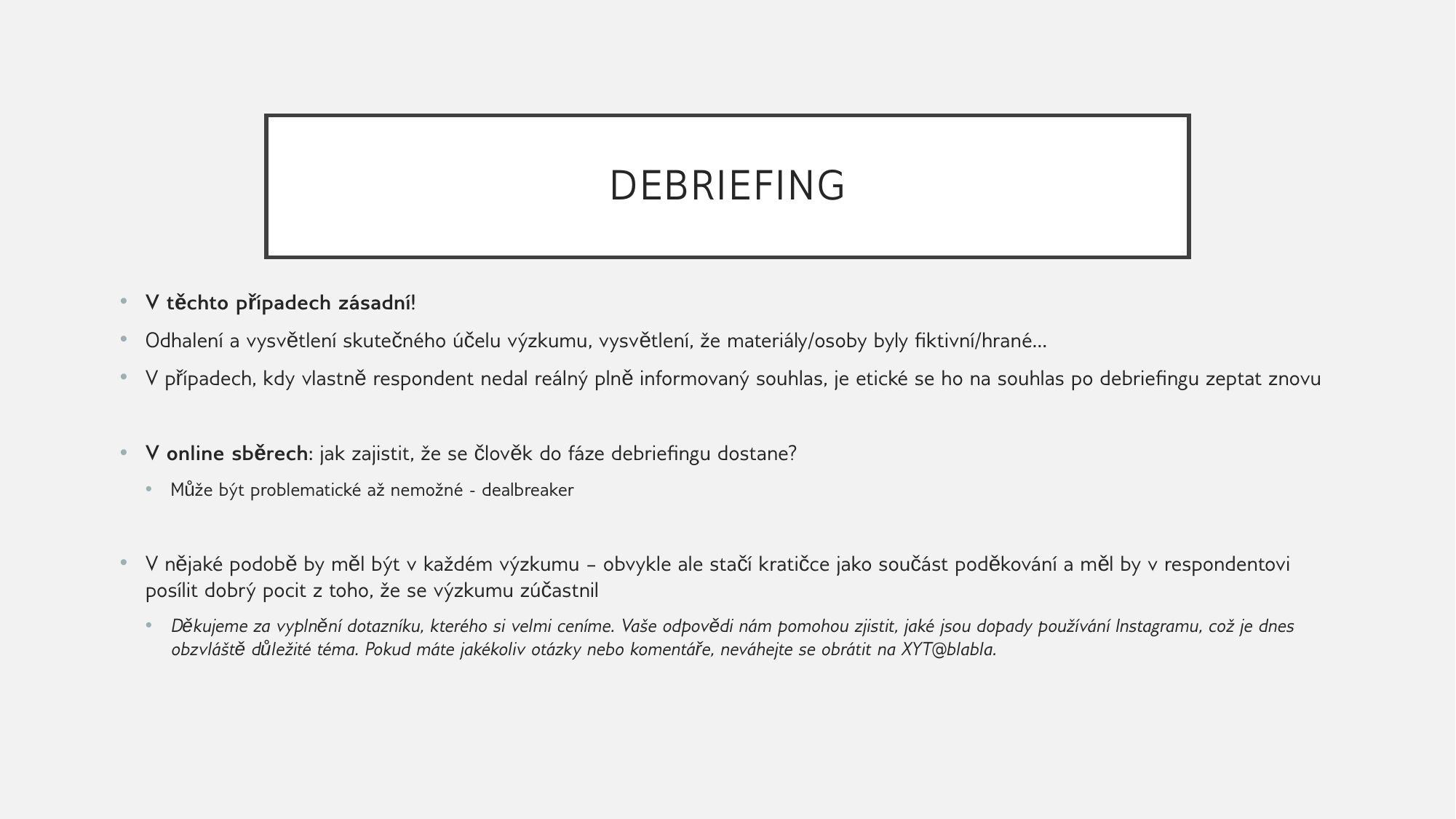

# Debriefing
V těchto případech zásadní!
Odhalení a vysvětlení skutečného účelu výzkumu, vysvětlení, že materiály/osoby byly fiktivní/hrané…
V případech, kdy vlastně respondent nedal reálný plně informovaný souhlas, je etické se ho na souhlas po debriefingu zeptat znovu

V online sběrech: jak zajistit, že se člověk do fáze debriefingu dostane?
Může být problematické až nemožné - dealbreaker

V nějaké podobě by měl být v každém výzkumu – obvykle ale stačí kratičce jako součást poděkování a měl by v respondentovi posílit dobrý pocit z toho, že se výzkumu zúčastnil
Děkujeme za vyplnění dotazníku, kterého si velmi ceníme. Vaše odpovědi nám pomohou zjistit, jaké jsou dopady používání Instagramu, což je dnes obzvláště důležité téma. Pokud máte jakékoliv otázky nebo komentáře, neváhejte se obrátit na XYT@blabla.